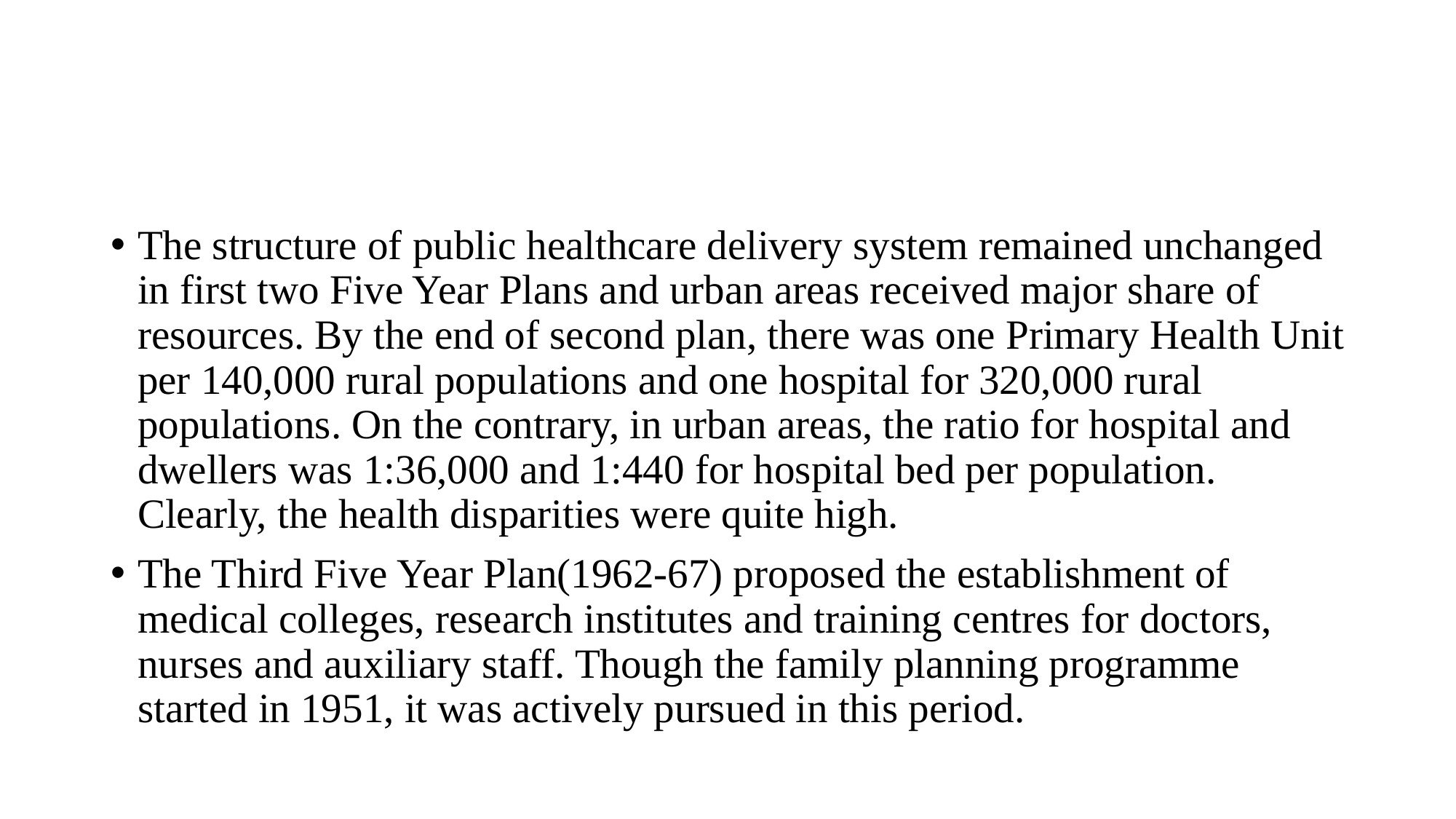

#
The structure of public healthcare delivery system remained unchanged in first two Five Year Plans and urban areas received major share of resources. By the end of second plan, there was one Primary Health Unit per 140,000 rural populations and one hospital for 320,000 rural populations. On the contrary, in urban areas, the ratio for hospital and dwellers was 1:36,000 and 1:440 for hospital bed per population. Clearly, the health disparities were quite high.
The Third Five Year Plan(1962-67) proposed the establishment of medical colleges, research institutes and training centres for doctors, nurses and auxiliary staff. Though the family planning programme started in 1951, it was actively pursued in this period.